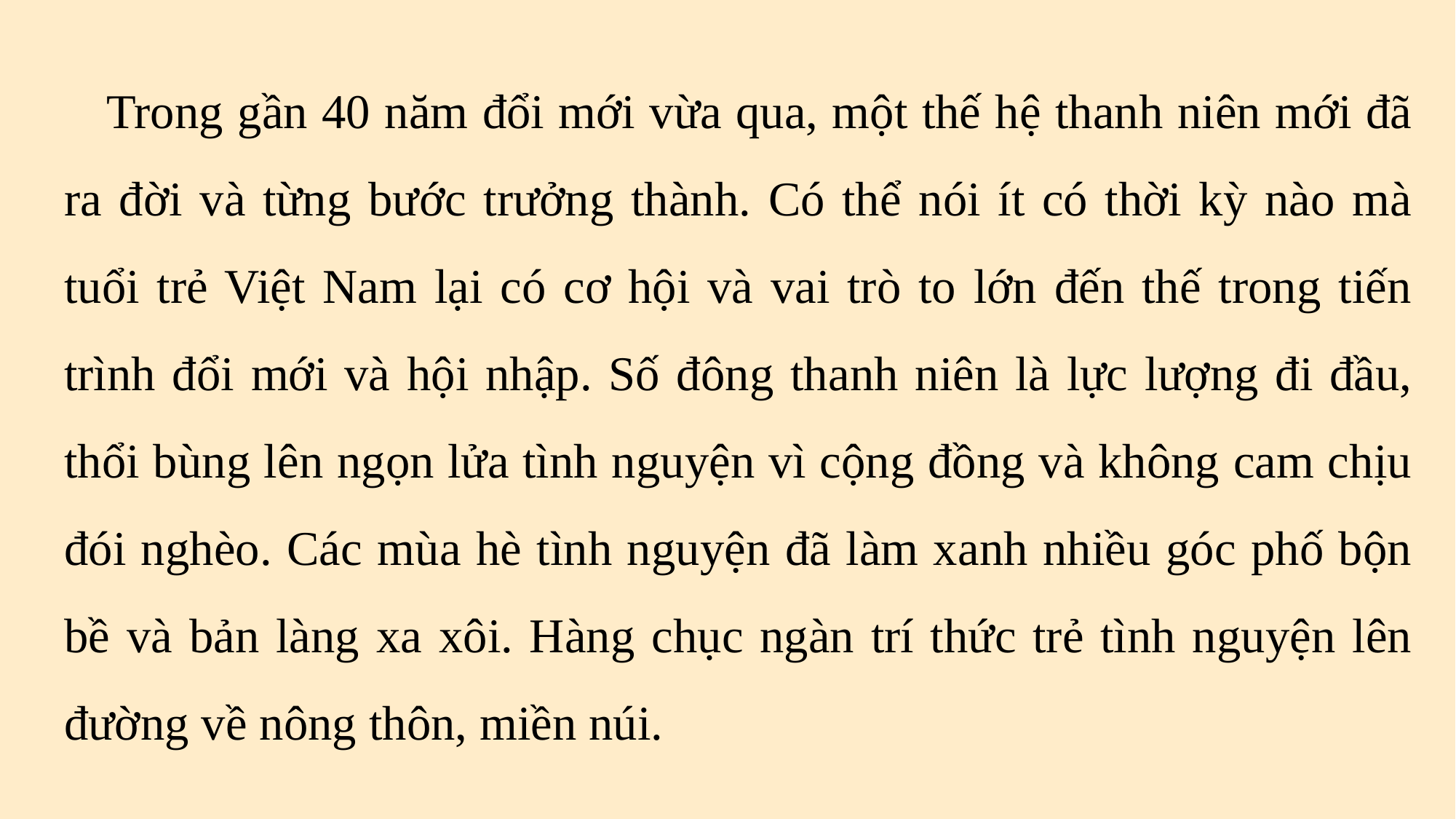

Trong gần 40 năm đổi mới vừa qua, một thế hệ thanh niên mới đã ra đời và từng bước trưởng thành. Có thể nói ít có thời kỳ nào mà tuổi trẻ Việt Nam lại có cơ hội và vai trò to lớn đến thế trong tiến trình đổi mới và hội nhập. Số đông thanh niên là lực lượng đi đầu, thổi bùng lên ngọn lửa tình nguyện vì cộng đồng và không cam chịu đói nghèo. Các mùa hè tình nguyện đã làm xanh nhiều góc phố bộn bề và bản làng xa xôi. Hàng chục ngàn trí thức trẻ tình nguyện lên đường về nông thôn, miền núi.